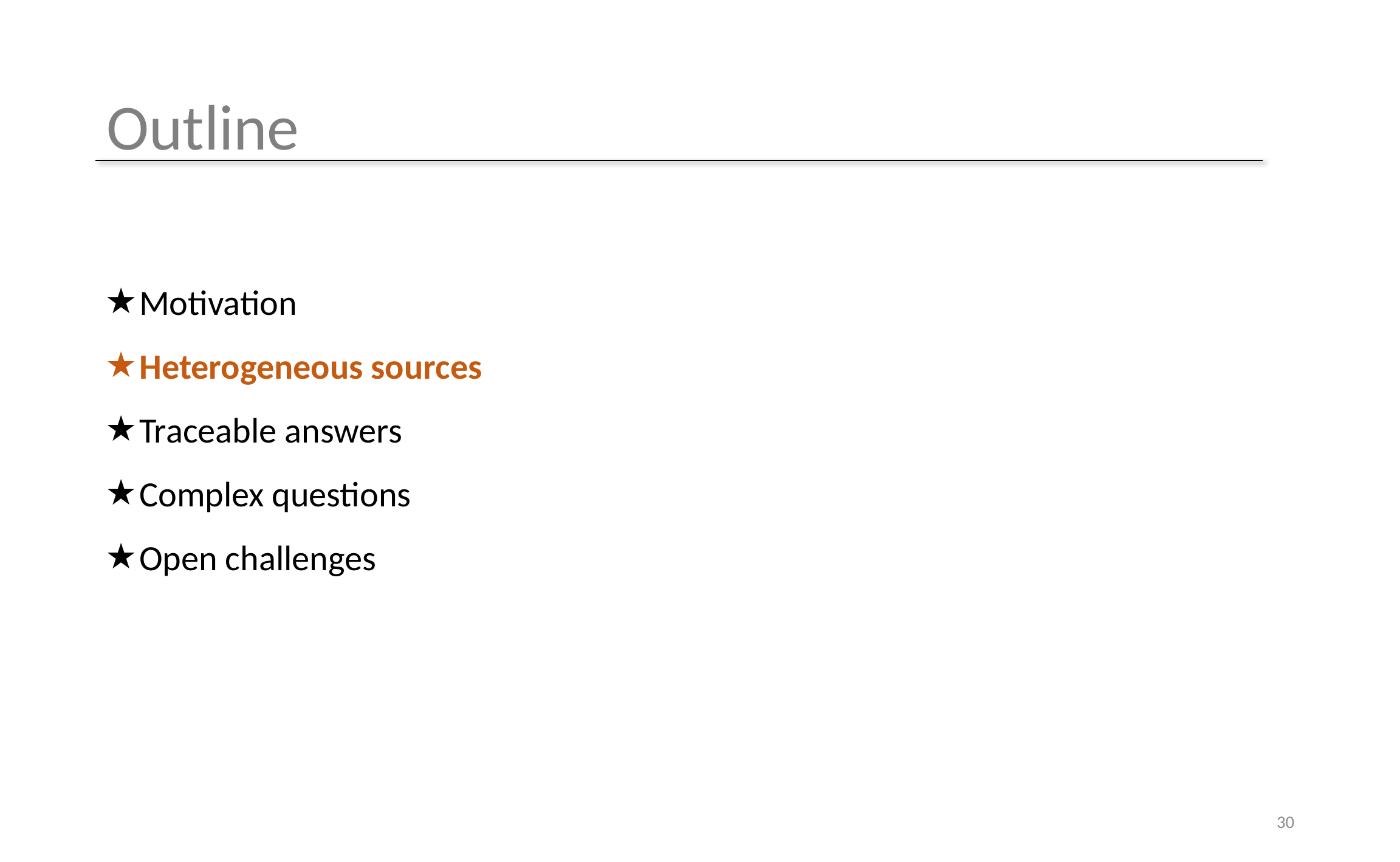

# Outline

Motivation
Heterogeneous sources
Traceable answers
Complex questions
Open challenges
30